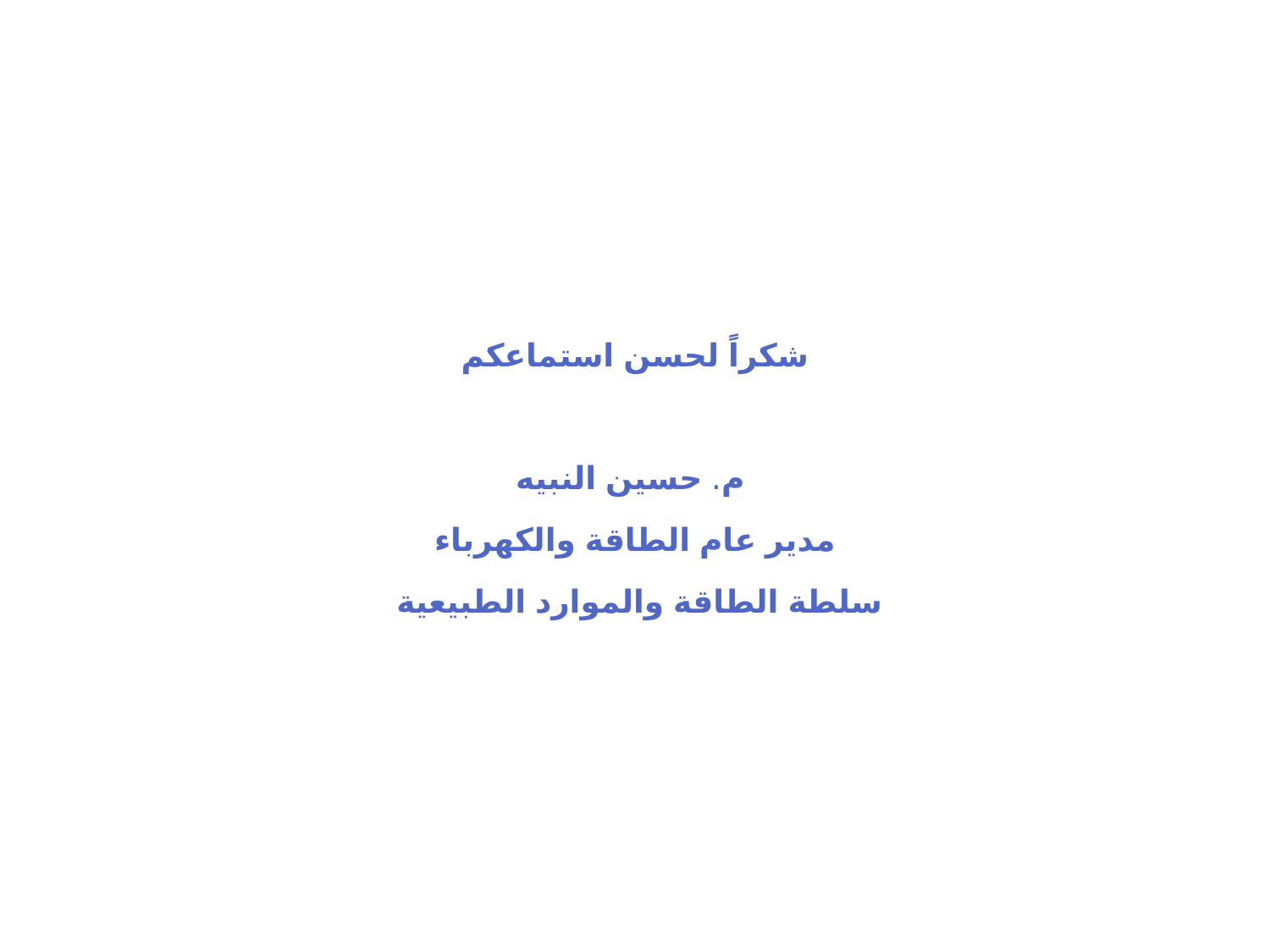

شكراً لحسن استماعكم

  م. حسين النبيه
 مدير عام الطاقة والكهرباء
سلطة الطاقة والموارد الطبيعية